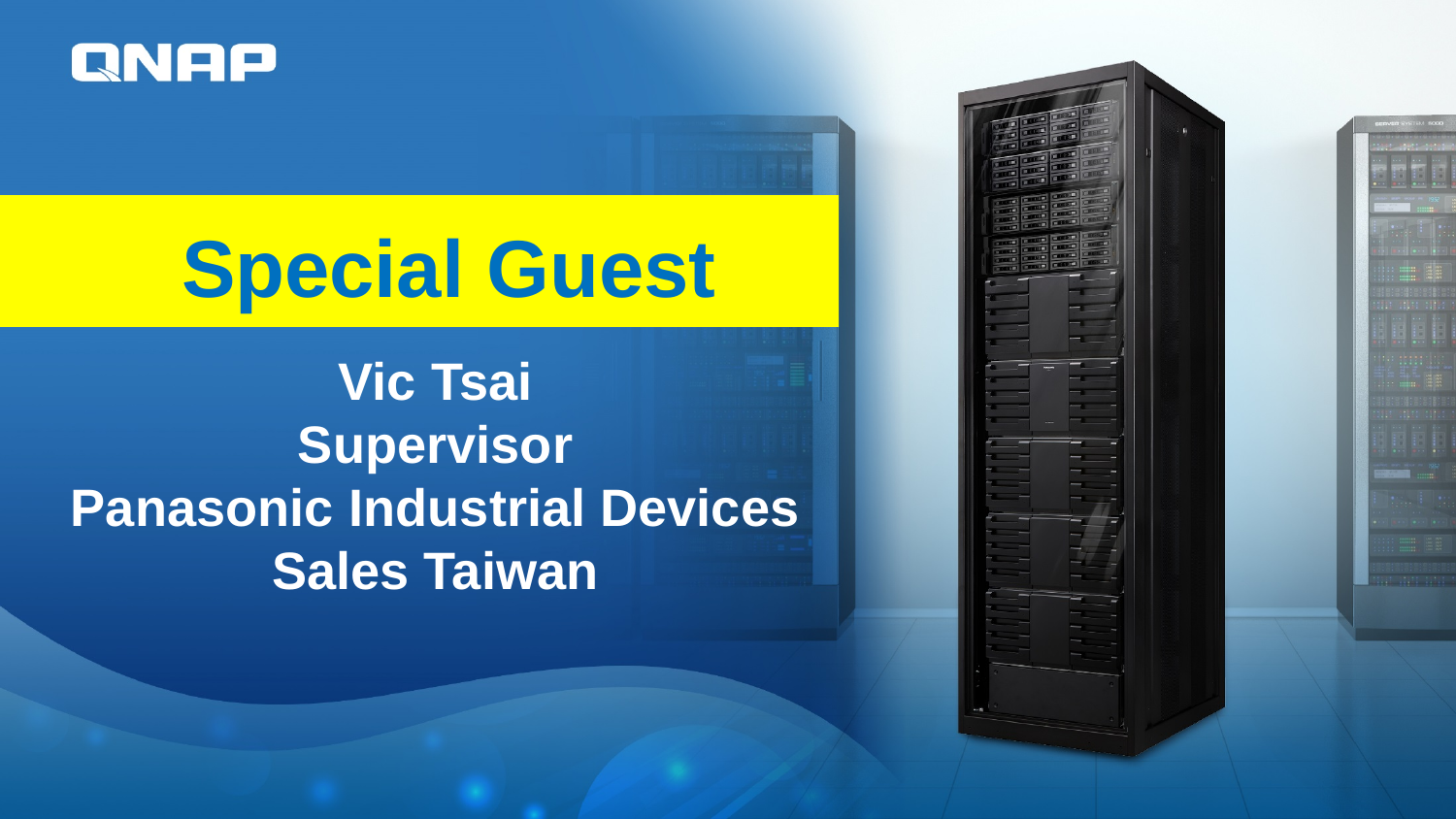

# Special Guest
Vic Tsai
Supervisor
Panasonic Industrial Devices Sales Taiwan